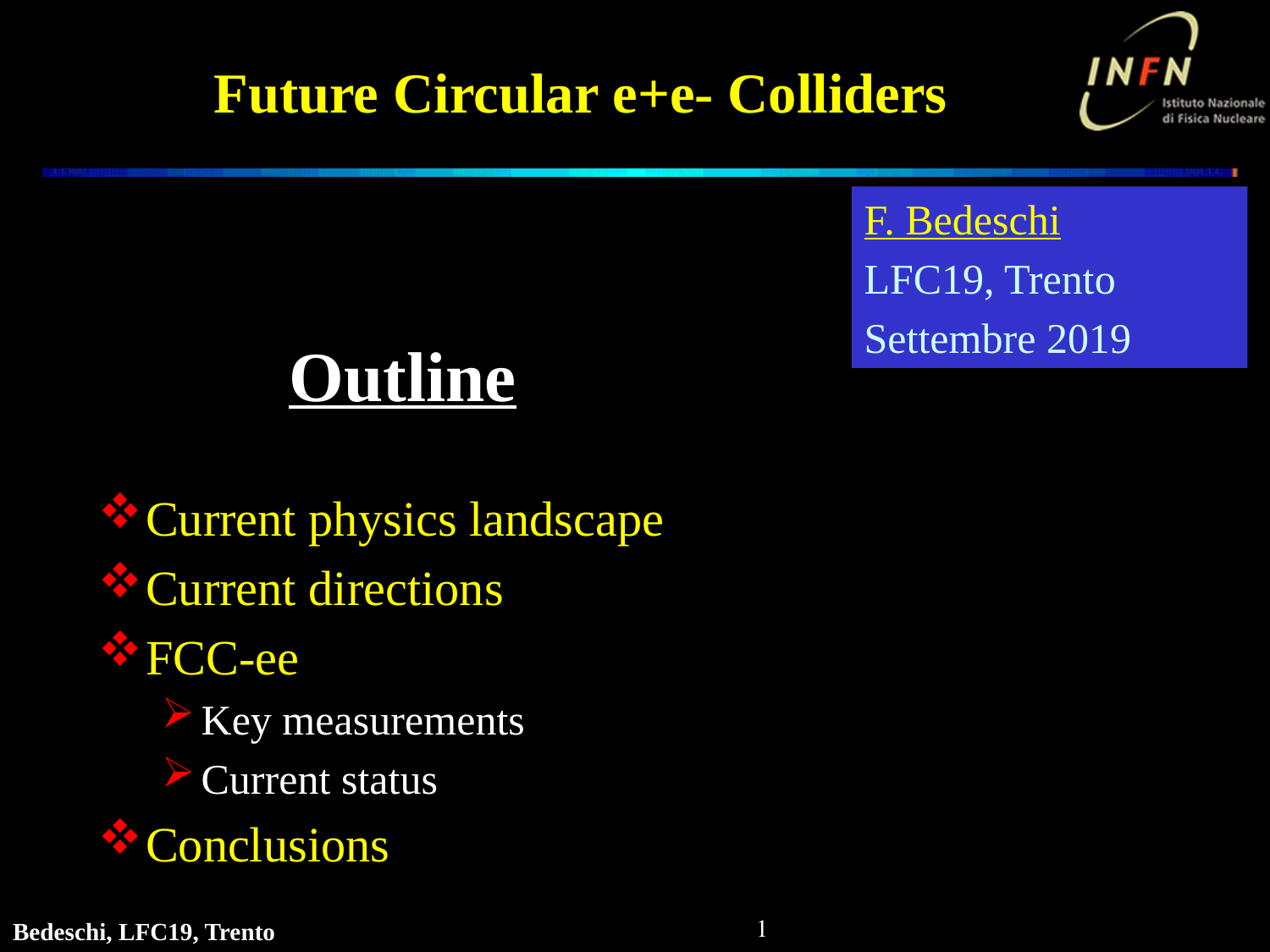

# Future Circular e+e- Colliders
F. Bedeschi
LFC19, Trento
Settembre 2019
Outline
Current physics landscape
Current directions
FCC-ee
Key measurements
Current status
Conclusions

1
Bedeschi, LFC19, Trento